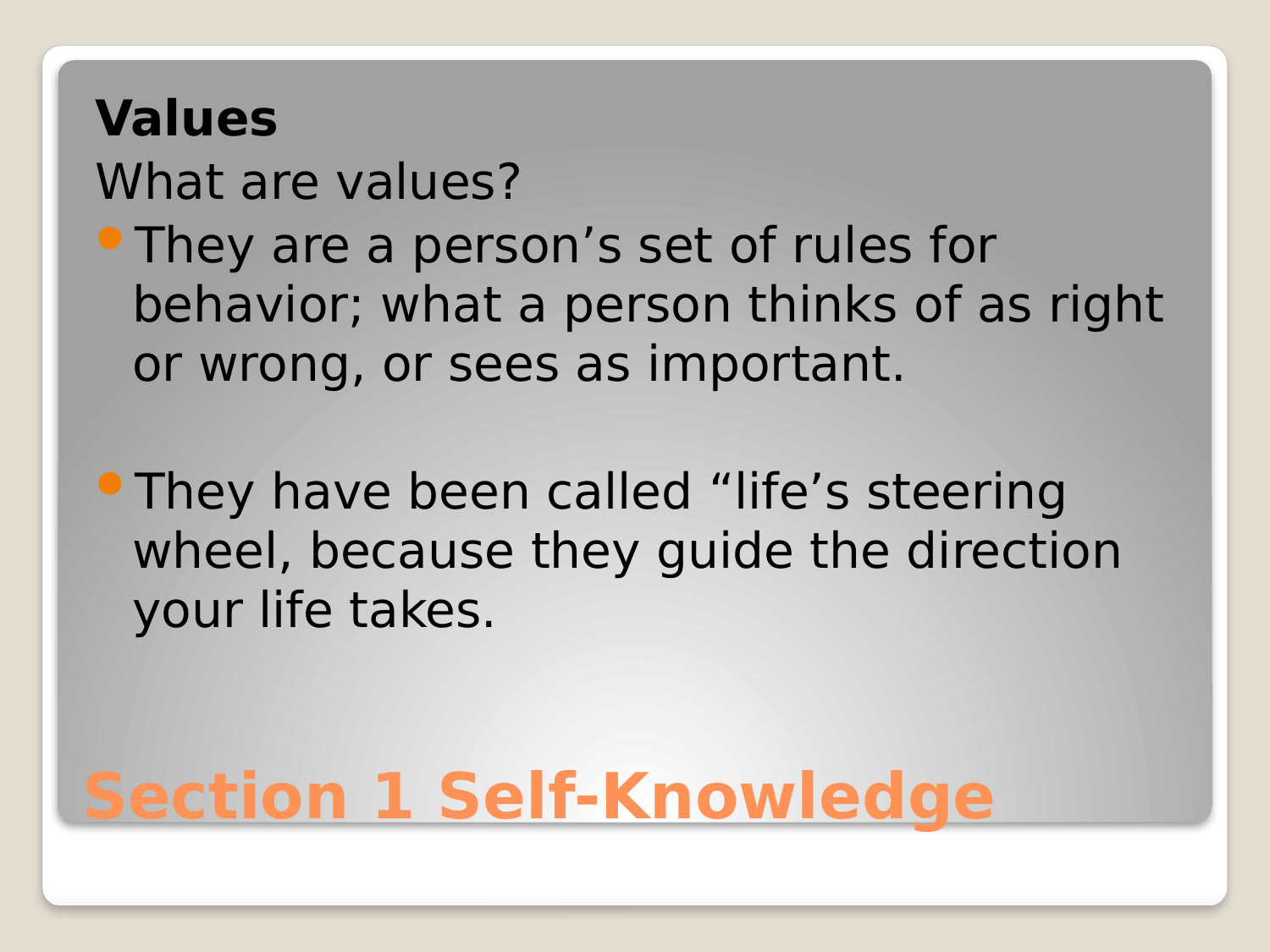

Values
What are values?
They are a person’s set of rules for behavior; what a person thinks of as right or wrong, or sees as important.

They have been called “life’s steering wheel, because they guide the direction your life takes.

# Section 1 Self-Knowledge